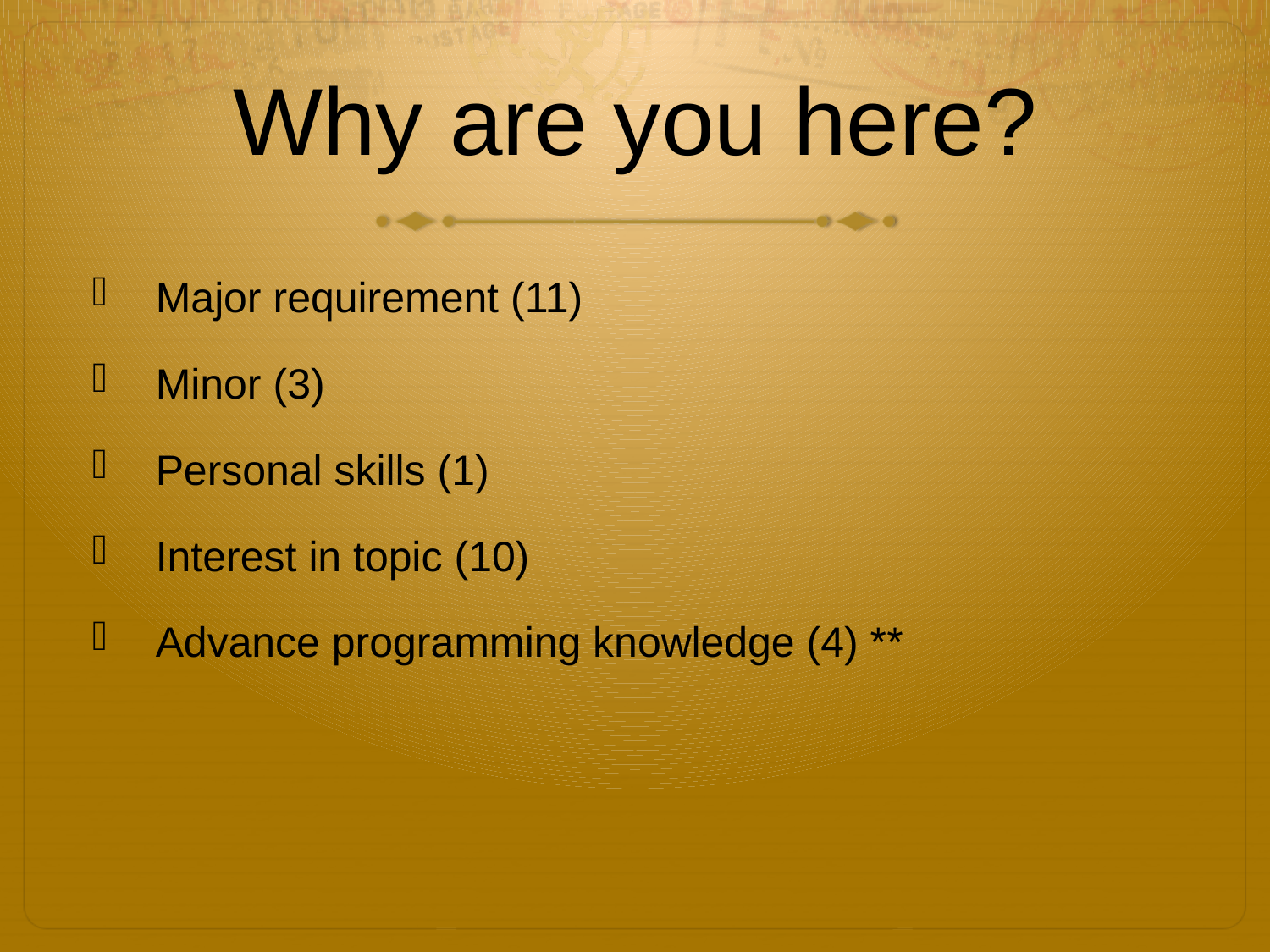

# Why are you here?
Major requirement (11)
Minor (3)
Personal skills (1)
Interest in topic (10)
Advance programming knowledge (4) **